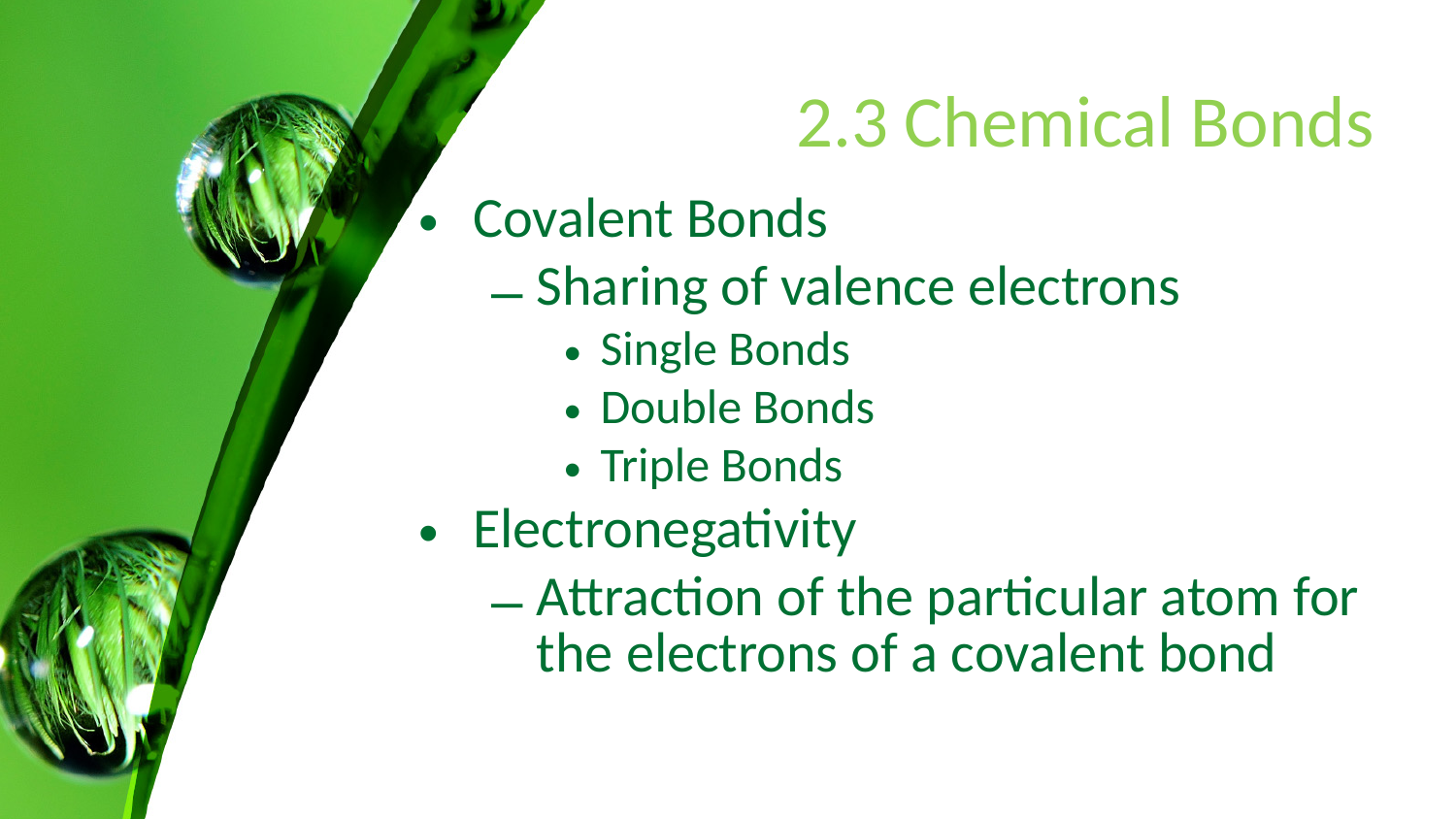

# 2.3 Chemical Bonds
Covalent Bonds
Sharing of valence electrons
Single Bonds
Double Bonds
Triple Bonds
Electronegativity
Attraction of the particular atom for the electrons of a covalent bond